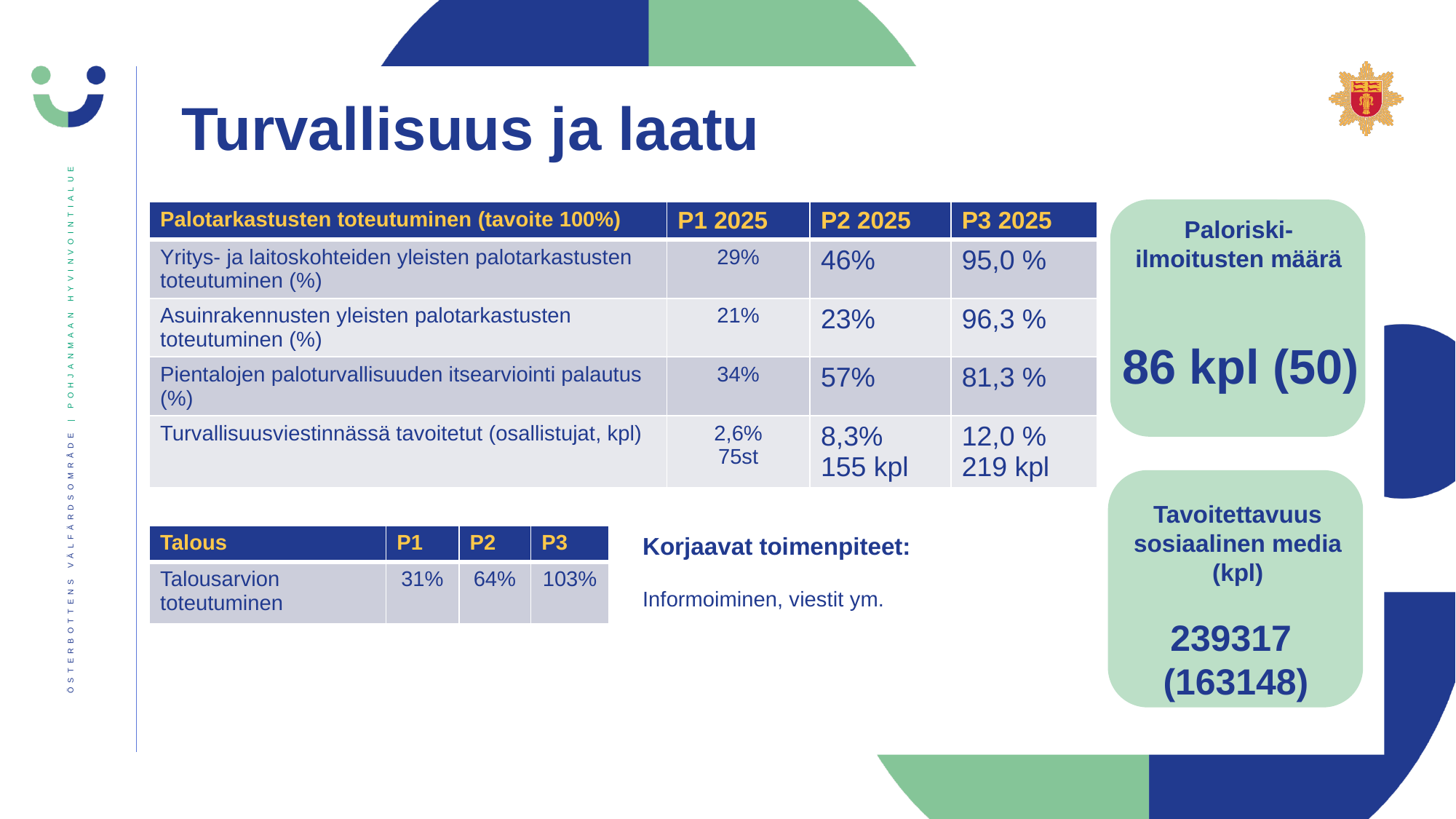

Turvallisuus ja laatu

| Palotarkastusten toteutuminen (tavoite 100%) | P1 2025 | P2 2025 | P3 2025 |
| --- | --- | --- | --- |
| Yritys- ja laitoskohteiden yleisten palotarkastusten toteutuminen (%) | 29% | 46% | 95,0 % |
| Asuinrakennusten yleisten palotarkastusten toteutuminen (%) | 21% | 23% | 96,3 % |
| Pientalojen paloturvallisuuden itsearviointi palautus (%) | 34% | 57% | 81,3 % |
| Turvallisuusviestinnässä tavoitetut (osallistujat, kpl) | 2,6% 75st | 8,3% 155 kpl | 12,0 % 219 kpl |
Paloriski-ilmoitusten määrä
86 kpl (50)

Tavoitettavuus sosiaalinen media (kpl)
| Talous | P1 | P2 | P3 |
| --- | --- | --- | --- |
| Talousarvion toteutuminen | 31% | 64% | 103% |
Korjaavat toimenpiteet:
xxx
Informoiminen, viestit ym.
239317
(163148)